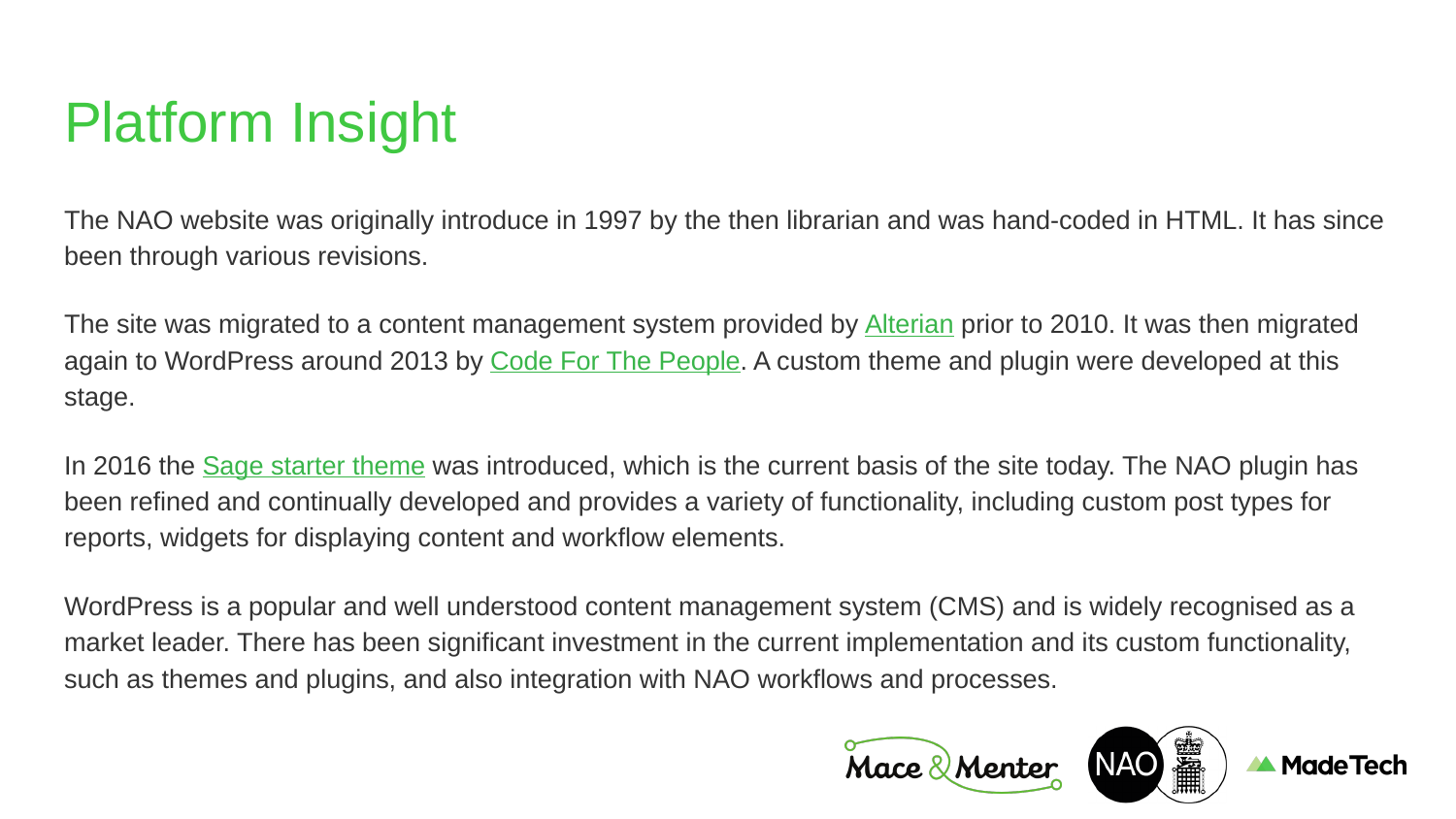

# Platform Insight
The NAO website was originally introduce in 1997 by the then librarian and was hand-coded in HTML. It has since been through various revisions.
The site was migrated to a content management system provided by Alterian prior to 2010. It was then migrated again to WordPress around 2013 by Code For The People. A custom theme and plugin were developed at this stage.
In 2016 the Sage starter theme was introduced, which is the current basis of the site today. The NAO plugin has been refined and continually developed and provides a variety of functionality, including custom post types for reports, widgets for displaying content and workflow elements.
WordPress is a popular and well understood content management system (CMS) and is widely recognised as a market leader. There has been significant investment in the current implementation and its custom functionality, such as themes and plugins, and also integration with NAO workflows and processes.